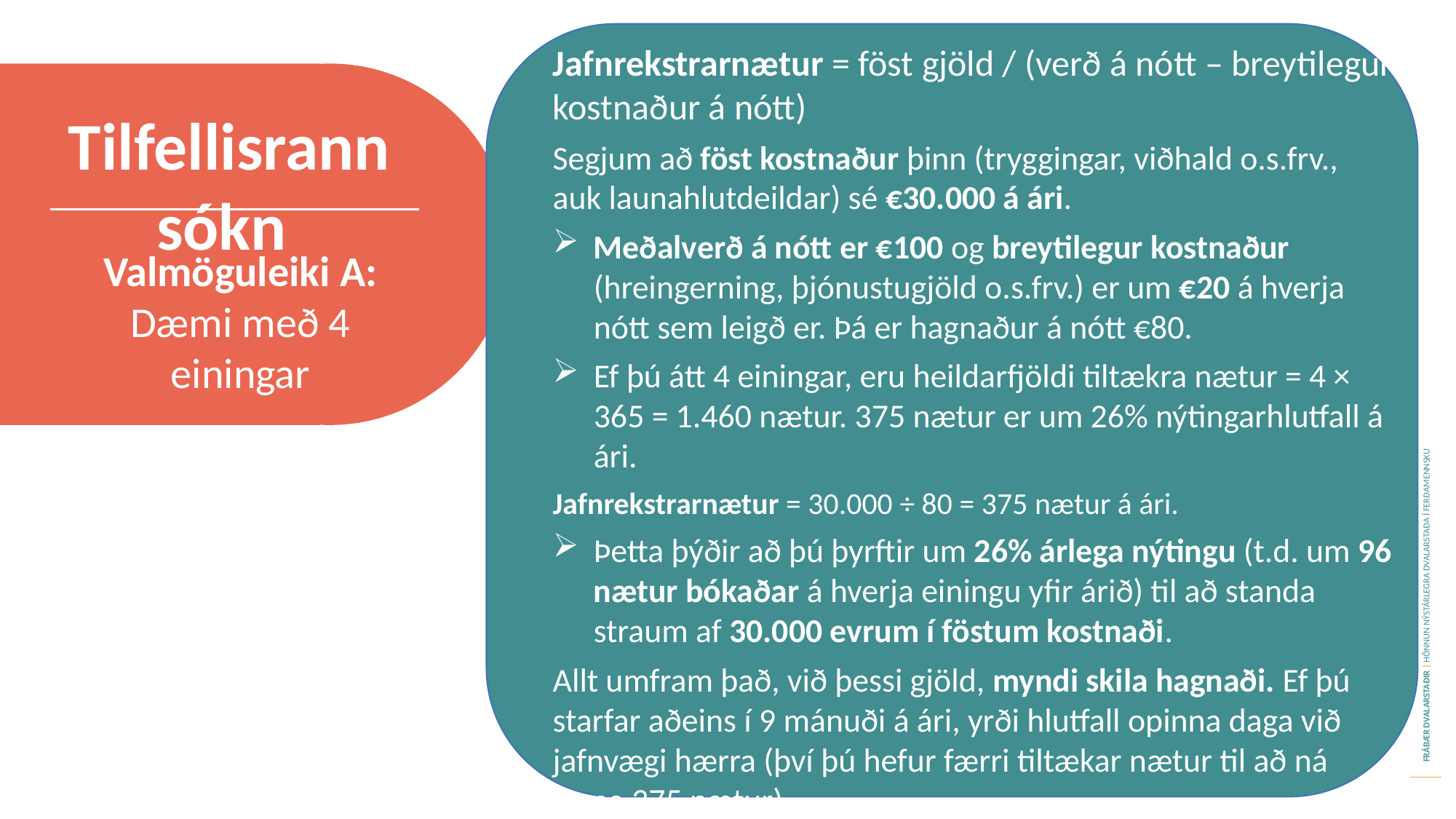

Jafnrekstrarnætur = föst gjöld / (verð á nótt – breytilegur kostnaður á nótt)
Segjum að föst kostnaður þinn (tryggingar, viðhald o.s.frv., auk launahlutdeildar) sé €30.000 á ári.
Meðalverð á nótt er €100 og breytilegur kostnaður (hreingerning, þjónustugjöld o.s.frv.) er um €20 á hverja nótt sem leigð er. Þá er hagnaður á nótt €80.
Ef þú átt 4 einingar, eru heildarfjöldi tiltækra nætur = 4 × 365 = 1.460 nætur. 375 nætur er um 26% nýtingarhlutfall á ári.
Jafnrekstrarnætur = 30.000 ÷ 80 = 375 nætur á ári.
Þetta þýðir að þú þyrftir um 26% árlega nýtingu (t.d. um 96 nætur bókaðar á hverja einingu yfir árið) til að standa straum af 30.000 evrum í föstum kostnaði.
Allt umfram það, við þessi gjöld, myndi skila hagnaði. Ef þú starfar aðeins í 9 mánuði á ári, yrði hlutfall opinna daga við jafnvægi hærra (því þú hefur færri tiltækar nætur til að ná sama 375 nætur).

Tilfellisrannsókn
Valmöguleiki A: Dæmi með 4 einingar